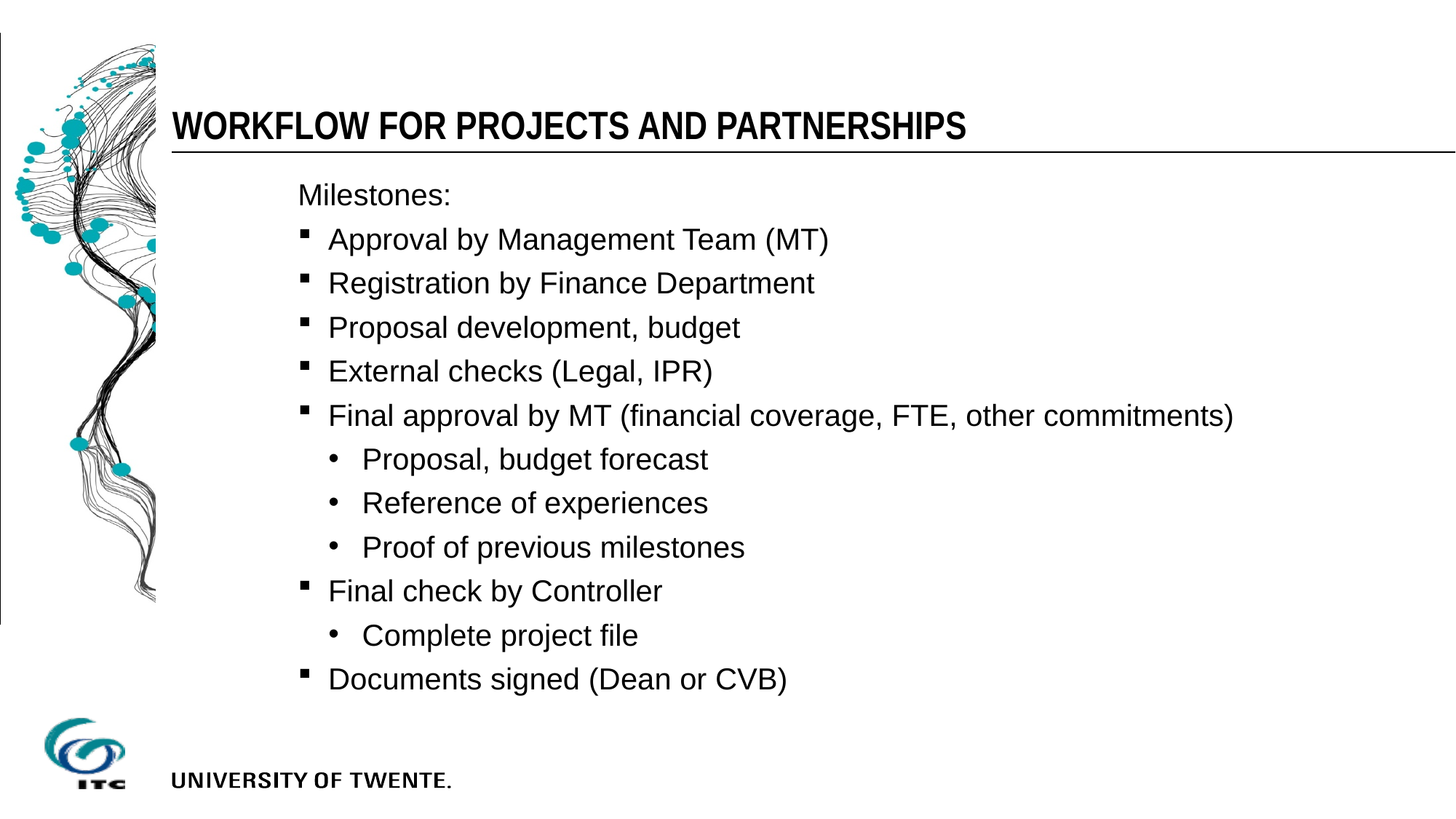

Workflow for projects and partnerships
Milestones:
Approval by Management Team (MT)
Registration by Finance Department
Proposal development, budget
External checks (Legal, IPR)
Final approval by MT (financial coverage, FTE, other commitments)
Proposal, budget forecast
Reference of experiences
Proof of previous milestones
Final check by Controller
Complete project file
Documents signed (Dean or CVB)